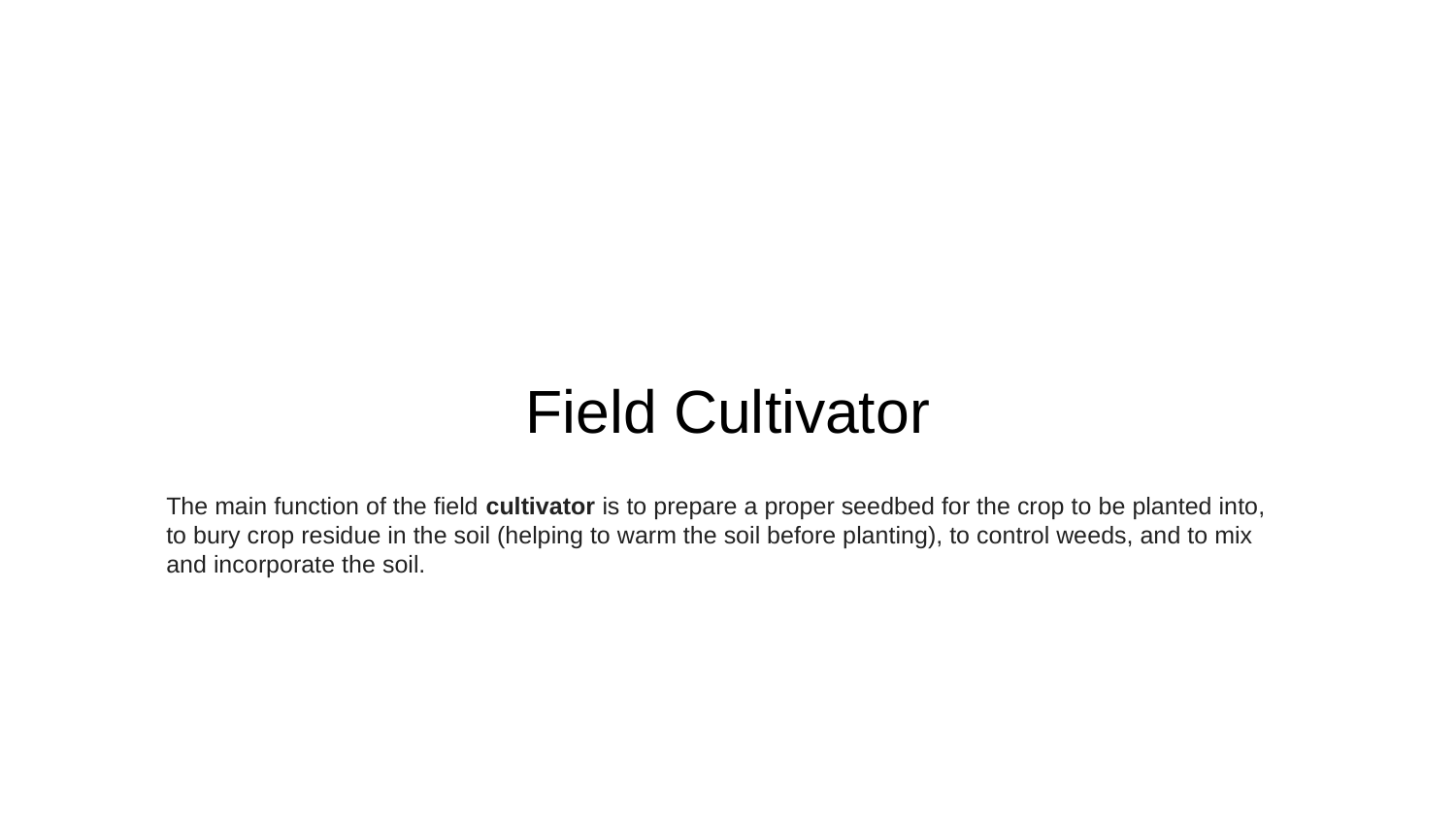

# Field Cultivator
The main function of the field cultivator is to prepare a proper seedbed for the crop to be planted into, to bury crop residue in the soil (helping to warm the soil before planting), to control weeds, and to mix and incorporate the soil.